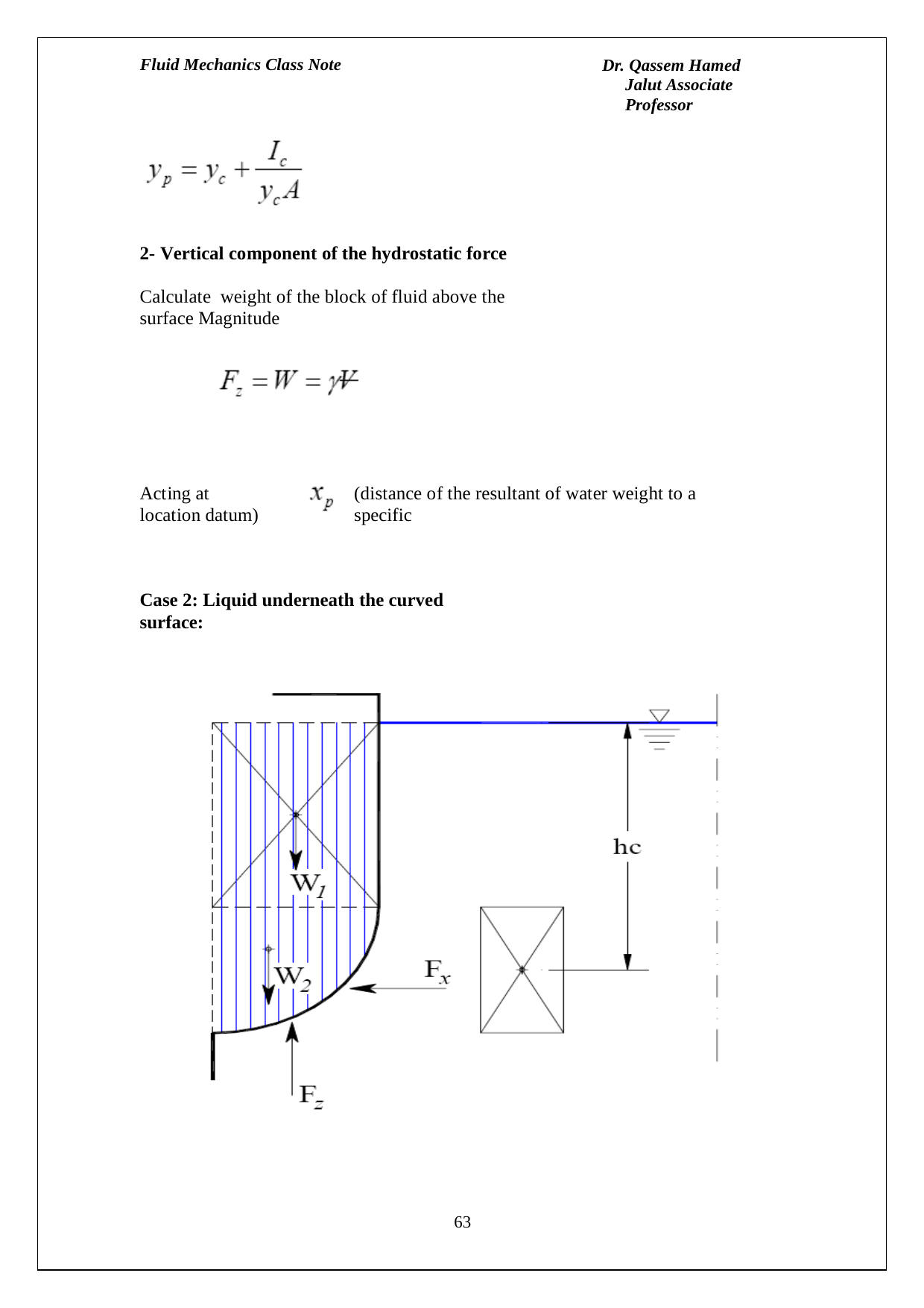

Fluid Mechanics Class Note
Dr. Qassem Hamed Jalut Associate Professor

2- Vertical component of the hydrostatic force

Calculate  weight of the block of fluid above the surface Magnitude

(distance of the resultant of water weight to a specific
Acting at location datum)

Case 2: Liquid underneath the curved surface:

63